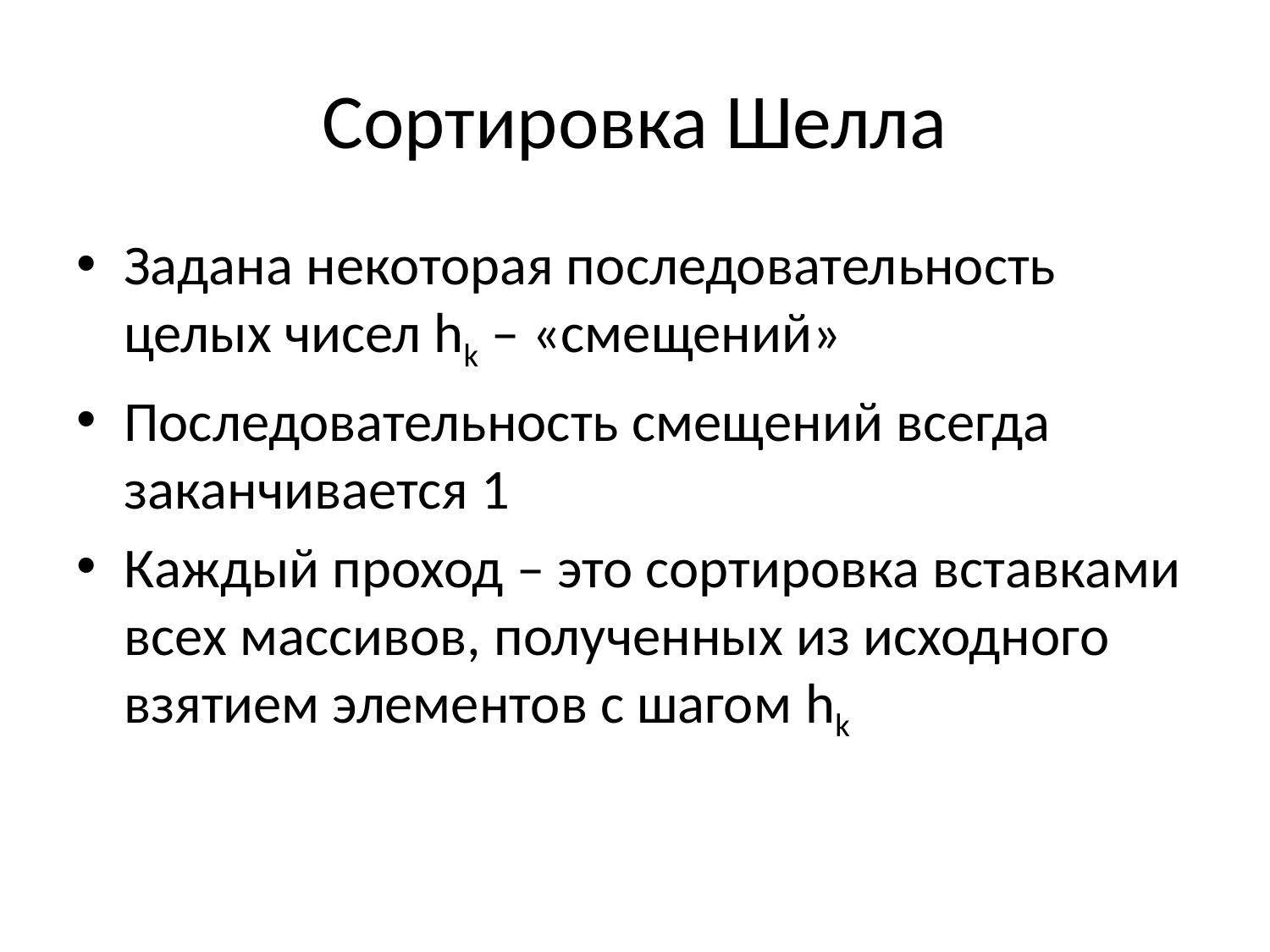

# Сортировка Шелла
Задана некоторая последовательность целых чисел hk – «смещений»
Последовательность смещений всегда заканчивается 1
Каждый проход – это сортировка вставками всех массивов, полученных из исходного взятием элементов с шагом hk